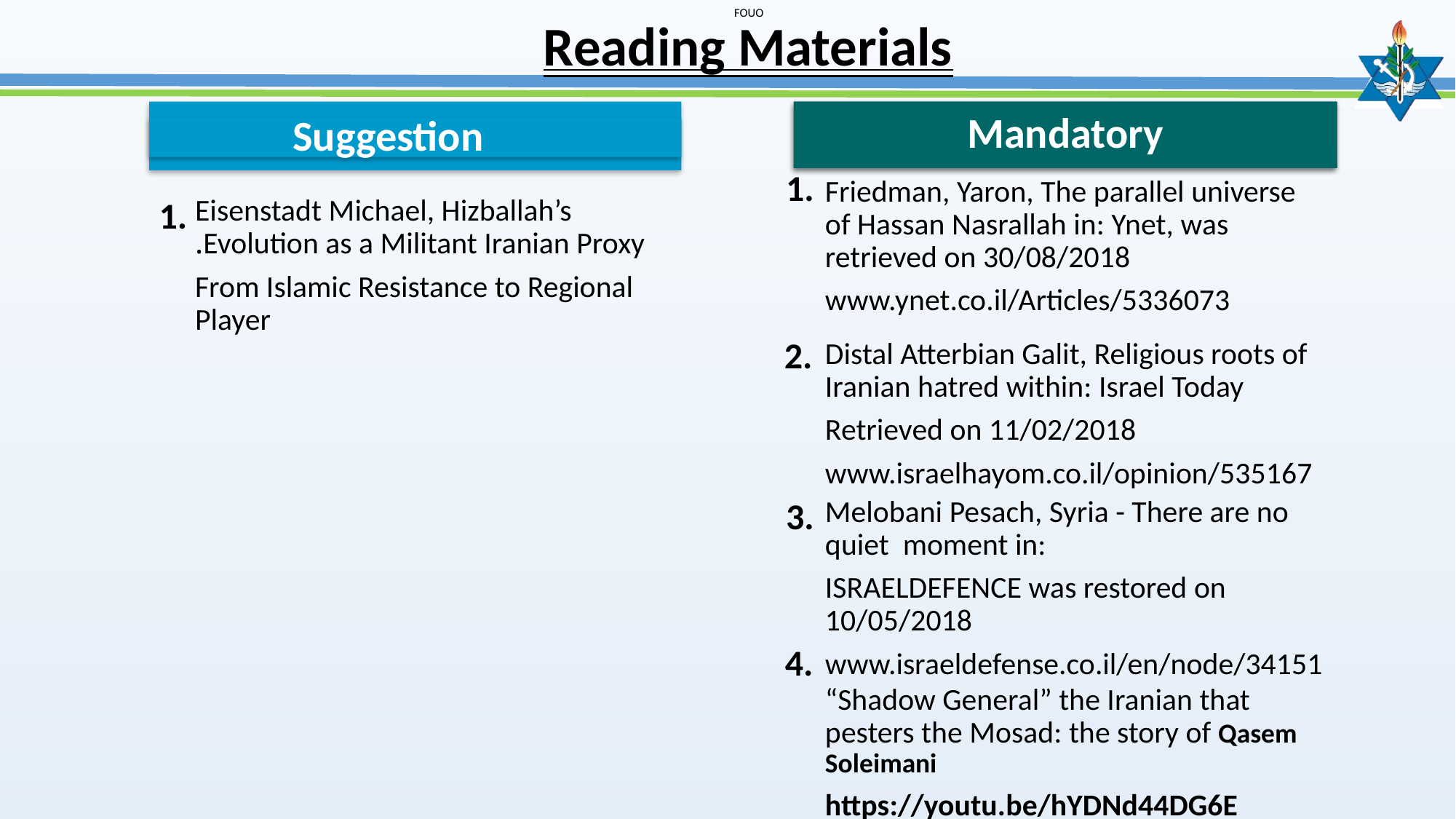

Reading Materials

Suggestion

Mandatory

1.
Friedman, Yaron, The parallel universe of Hassan Nasrallah in: Ynet, was retrieved on 30/08/2018
www.ynet.co.il/Articles/5336073
1.
Eisenstadt Michael, Hizballah’s Evolution as a Militant Iranian Proxy.
From Islamic Resistance to Regional Player
2.
Distal Atterbian Galit, Religious roots of Iranian hatred within: Israel Today
Retrieved on 11/02/2018
www.israelhayom.co.il/opinion/535167

Melobani Pesach, Syria - There are no quiet  moment in:
ISRAELDEFENCE was restored on 10/05/2018
www.israeldefense.co.il/en/node/34151
3.
4.
“Shadow General” the Iranian that pesters the Mosad: the story of Qasem Soleimani
https://youtu.be/hYDNd44DG6E